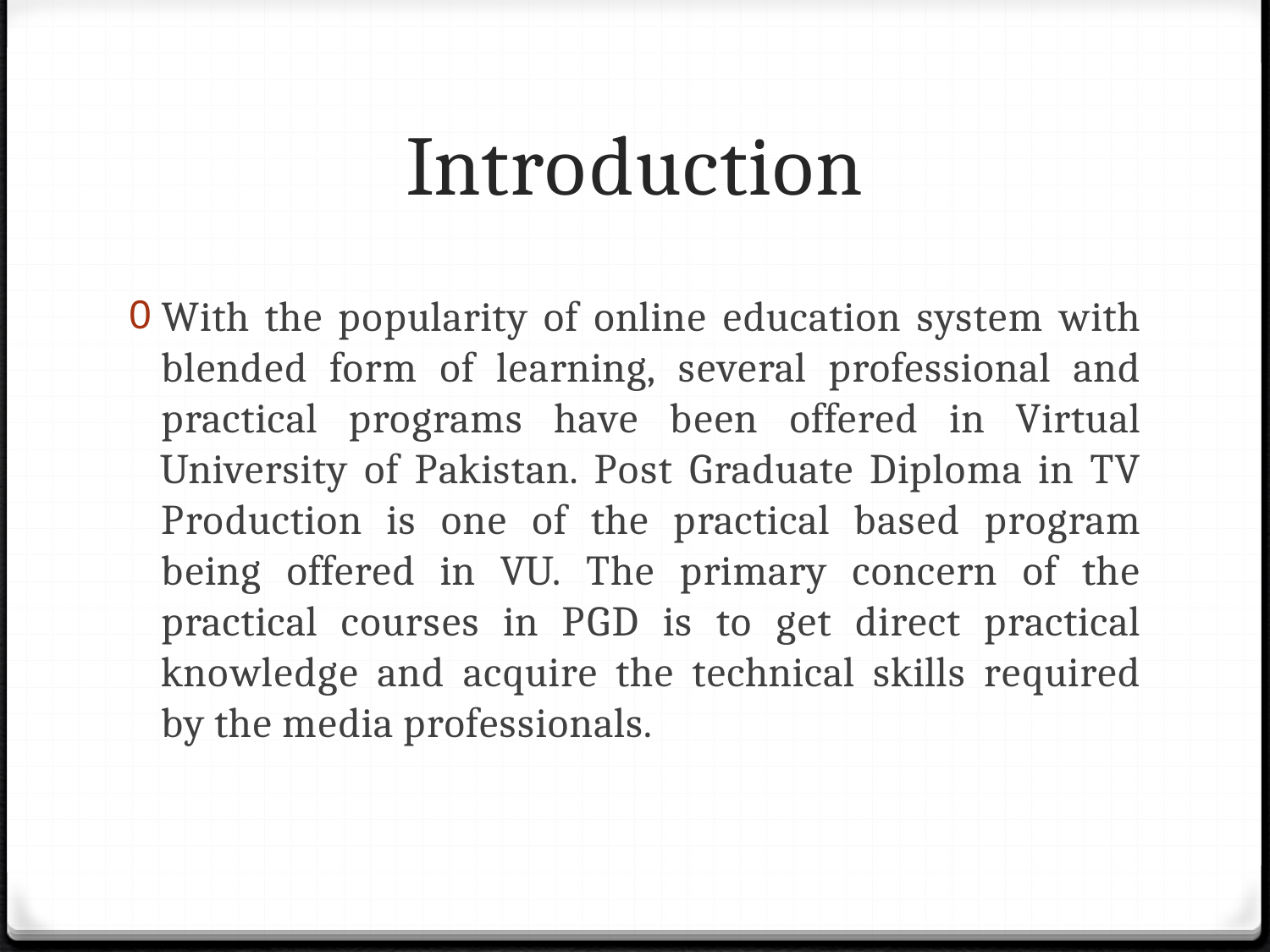

# Introduction
With the popularity of online education system with blended form of learning, several professional and practical programs have been offered in Virtual University of Pakistan. Post Graduate Diploma in TV Production is one of the practical based program being offered in VU. The primary concern of the practical courses in PGD is to get direct practical knowledge and acquire the technical skills required by the media professionals.